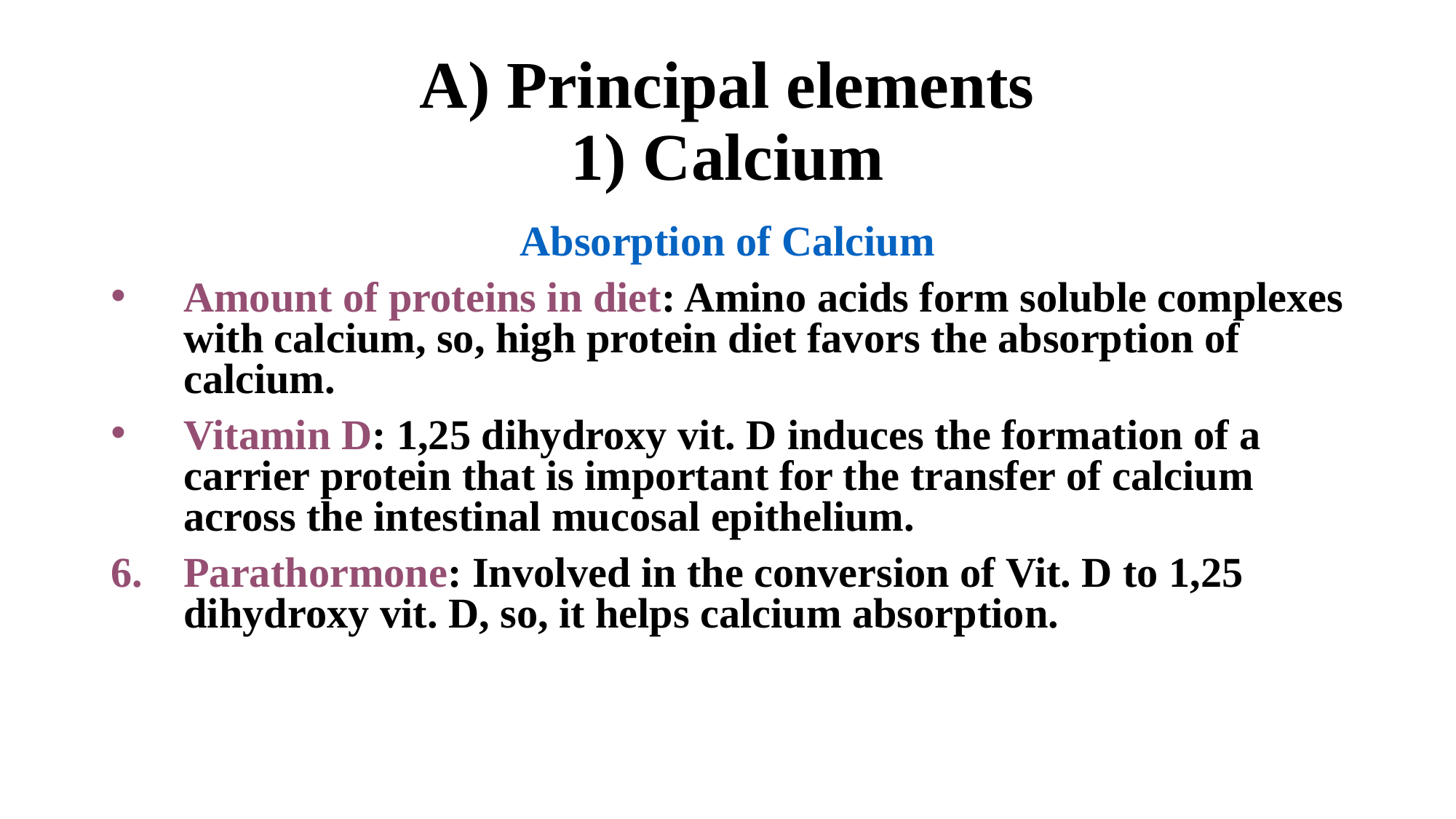

# A) Principal elements 1) Calcium
Absorption of Calcium
Amount of proteins in diet: Amino acids form soluble complexes with calcium, so, high protein diet favors the absorption of calcium.
Vitamin D: 1,25 dihydroxy vit. D induces the formation of a carrier protein that is important for the transfer of calcium across the intestinal mucosal epithelium.
Parathormone: Involved in the conversion of Vit. D to 1,25 dihydroxy vit. D, so, it helps calcium absorption.